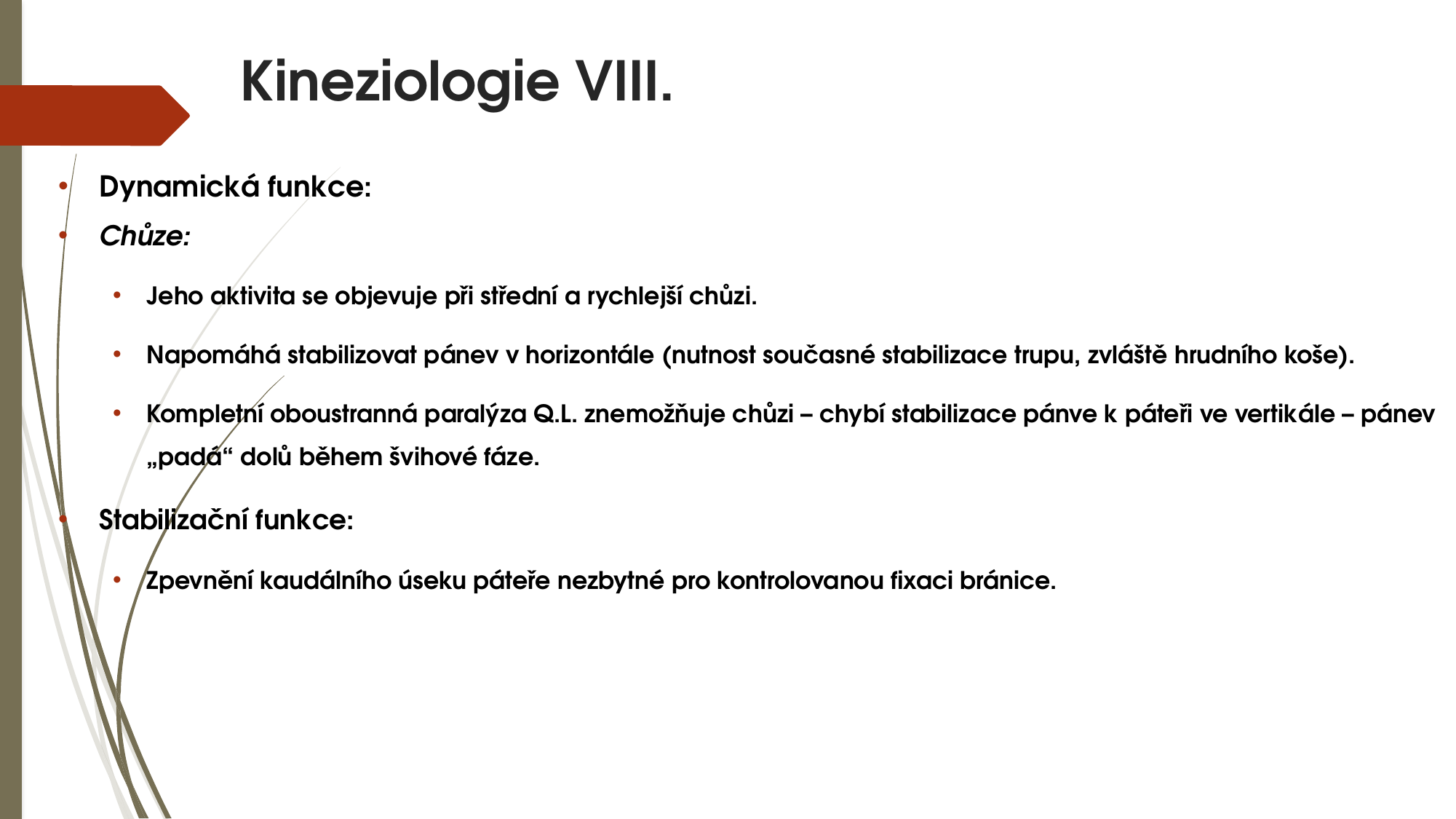

# Kineziologie VIII.
Dynamická funkce:
Chůze:
Jeho aktivita se objevuje při střední a rychlejší chůzi.
Napomáhá stabilizovat pánev v horizontále (nutnost současné stabilizace trupu, zvláště hrudního koše).
Kompletní oboustranná paralýza Q.L. znemožňuje chůzi – chybí stabilizace pánve k páteři ve vertikále – pánev „padá“ dolů během švihové fáze.
Stabilizační funkce:
Zpevnění kaudálního úseku páteře nezbytné pro kontrolovanou fixaci bránice.